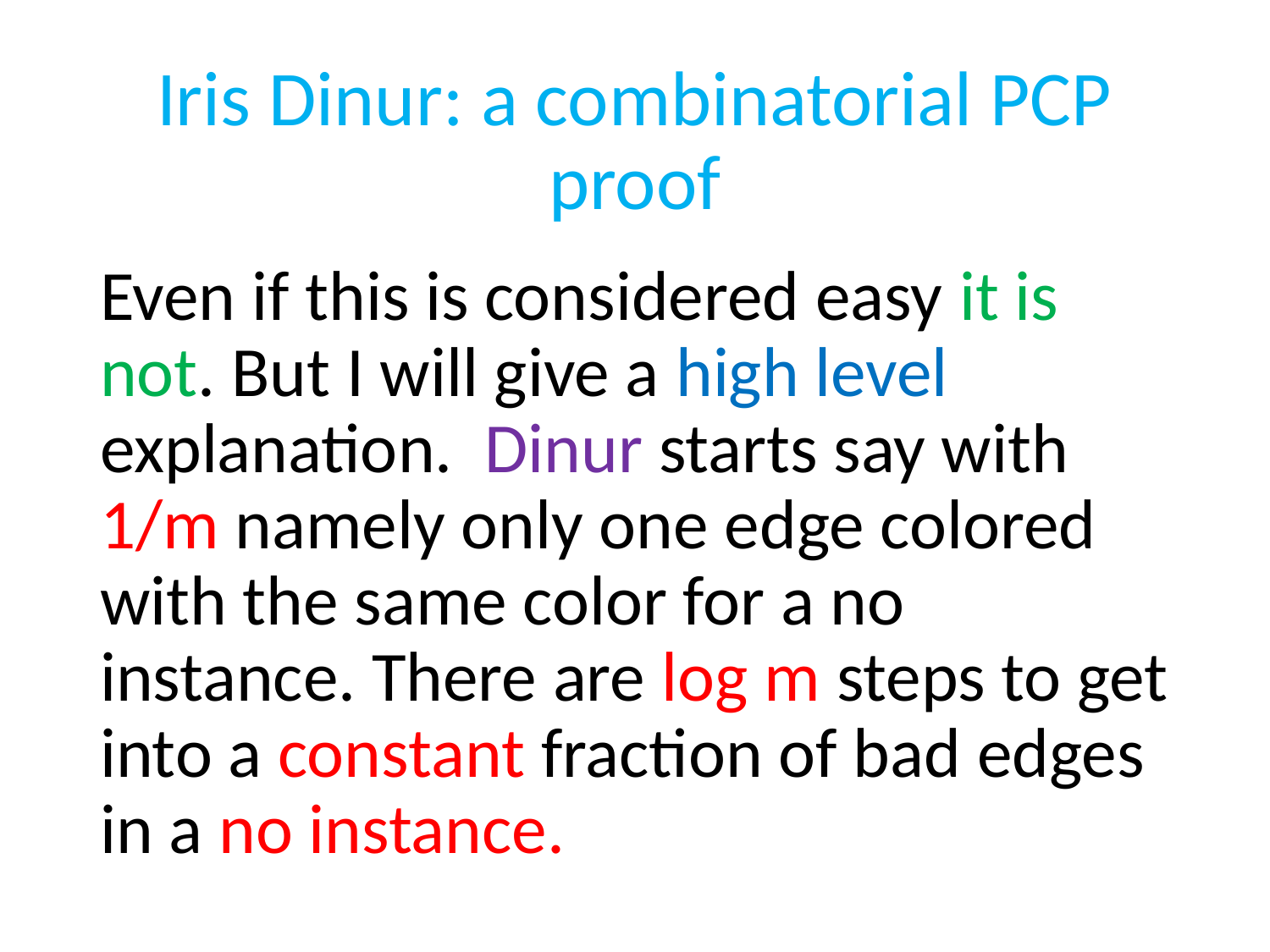

# Iris Dinur: a combinatorial PCP proof
Even if this is considered easy it is not. But I will give a high level explanation.  Dinur starts say with 1/m namely only one edge colored with the same color for a no instance. There are log m steps to get into a constant fraction of bad edges in a no instance.